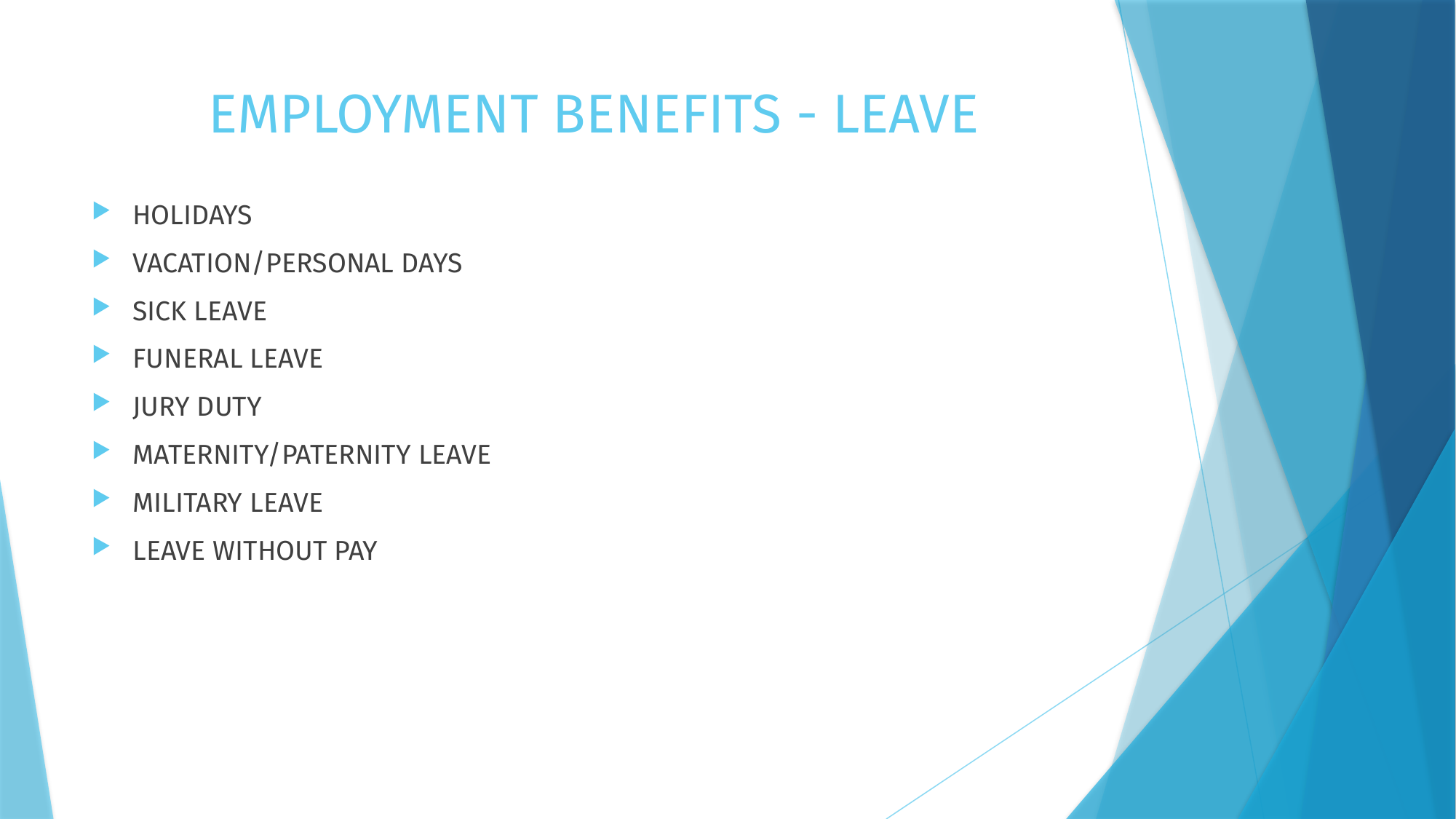

# EMPLOYMENT BENEFITS - LEAVE
HOLIDAYS
VACATION/PERSONAL DAYS
SICK LEAVE
FUNERAL LEAVE
JURY DUTY
MATERNITY/PATERNITY LEAVE
MILITARY LEAVE
LEAVE WITHOUT PAY